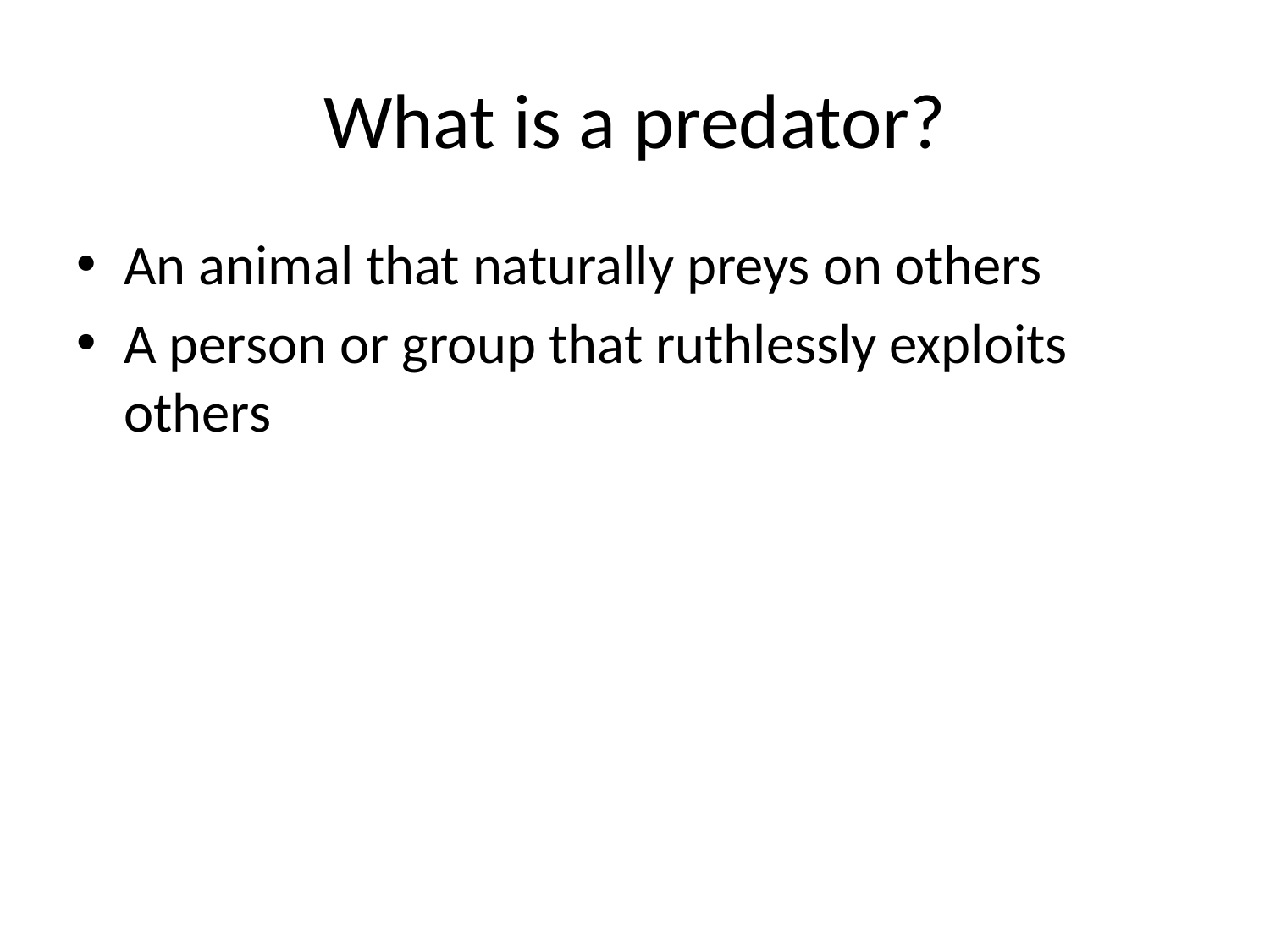

# What is a predator?
An animal that naturally preys on others
A person or group that ruthlessly exploits others